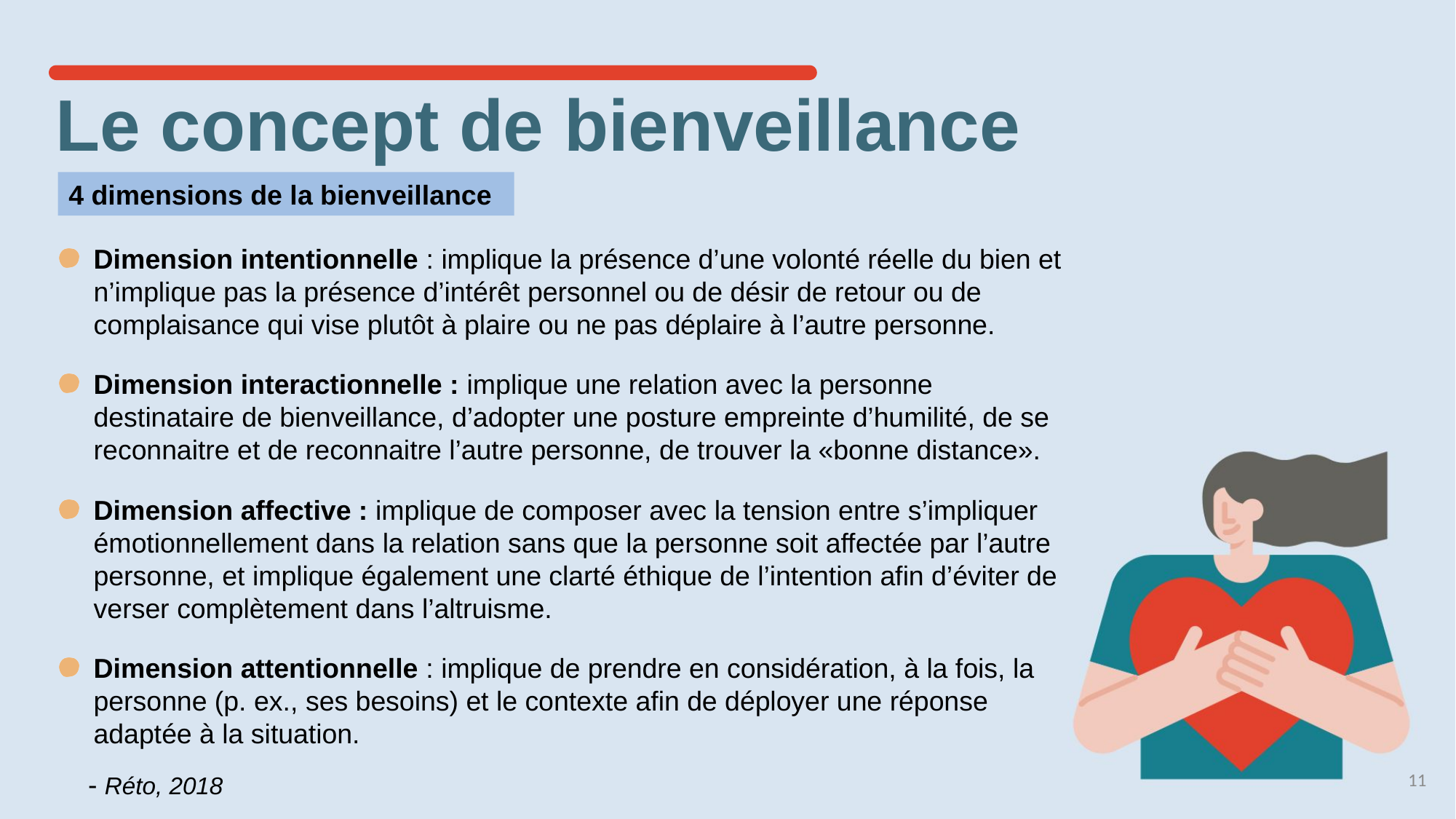

Le concept de bienveillance
4 dimensions de la bienveillance
Dimension intentionnelle : implique la présence d’une volonté réelle du bien et n’implique pas la présence d’intérêt personnel ou de désir de retour ou de complaisance qui vise plutôt à plaire ou ne pas déplaire à l’autre personne.
Dimension interactionnelle : implique une relation avec la personne destinataire de bienveillance, d’adopter une posture empreinte d’humilité, de se reconnaitre et de reconnaitre l’autre personne, de trouver la «bonne distance».
Dimension affective : implique de composer avec la tension entre s’impliquer émotionnellement dans la relation sans que la personne soit affectée par l’autre personne, et implique également une clarté éthique de l’intention afin d’éviter de verser complètement dans l’altruisme.
Dimension attentionnelle : implique de prendre en considération, à la fois, la personne (p. ex., ses besoins) et le contexte afin de déployer une réponse adaptée à la situation.
11
- Réto, 2018